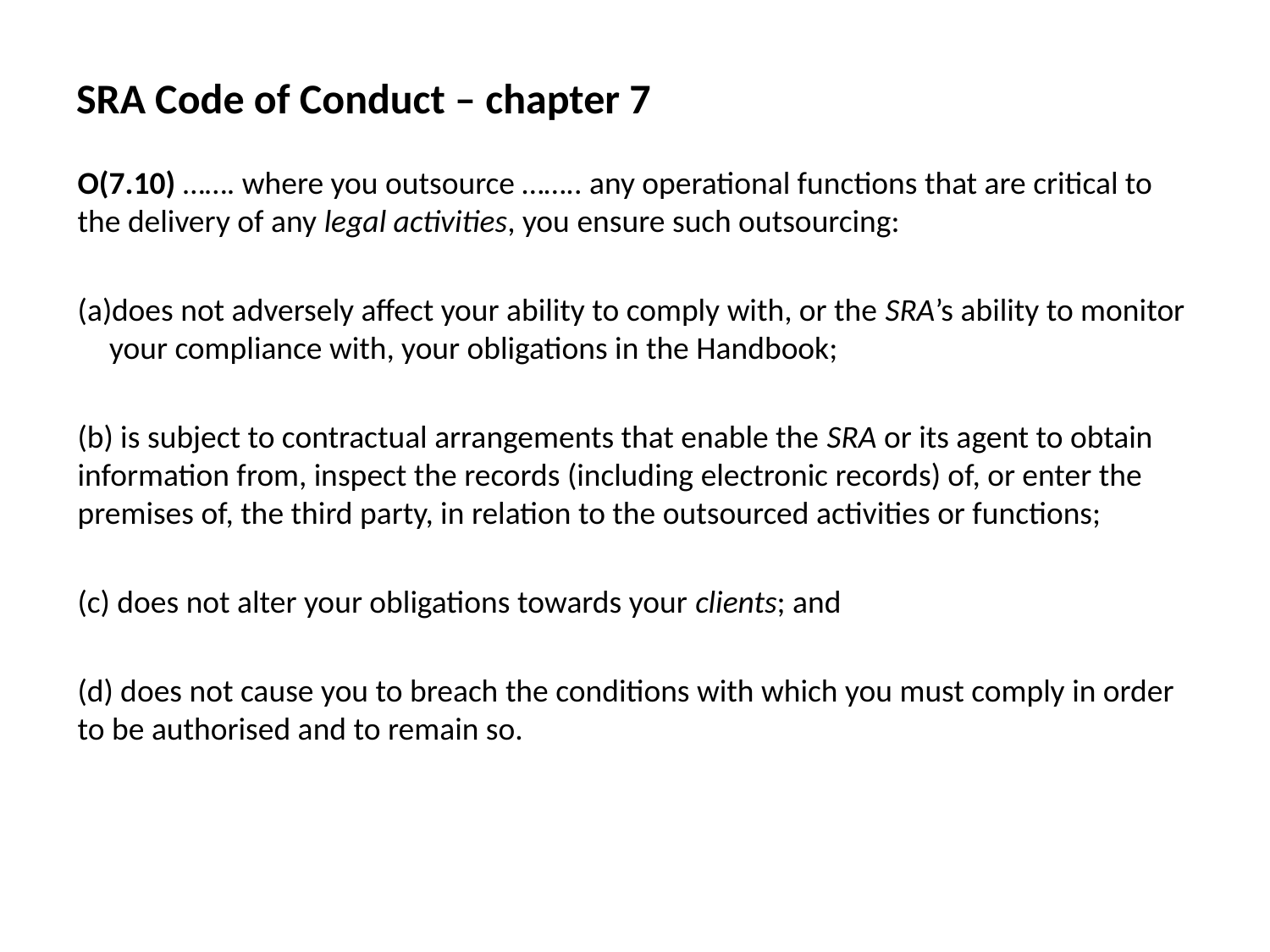

# SRA Code of Conduct – chapter 7
O(7.10) ……. where you outsource …….. any operational functions that are critical to the delivery of any legal activities, you ensure such outsourcing:

does not adversely affect your ability to comply with, or the SRA’s ability to monitor your compliance with, your obligations in the Handbook;

(b) is subject to contractual arrangements that enable the SRA or its agent to obtain information from, inspect the records (including electronic records) of, or enter the premises of, the third party, in relation to the outsourced activities or functions;

(c) does not alter your obligations towards your clients; and

(d) does not cause you to breach the conditions with which you must comply in order to be authorised and to remain so.